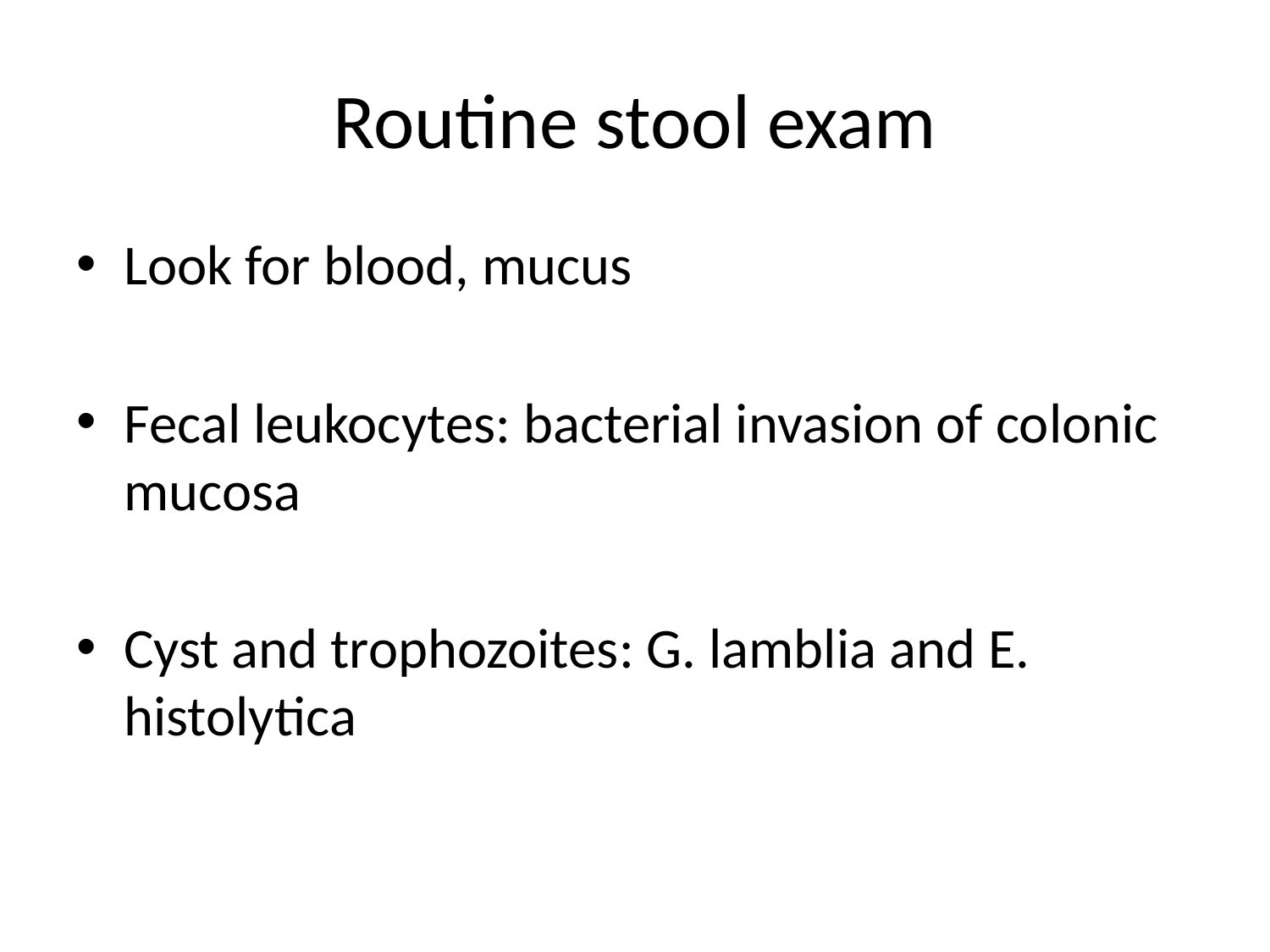

# Routine stool exam
Look for blood, mucus

Fecal leukocytes: bacterial invasion of colonic mucosa

Cyst and trophozoites: G. lamblia and E. histolytica